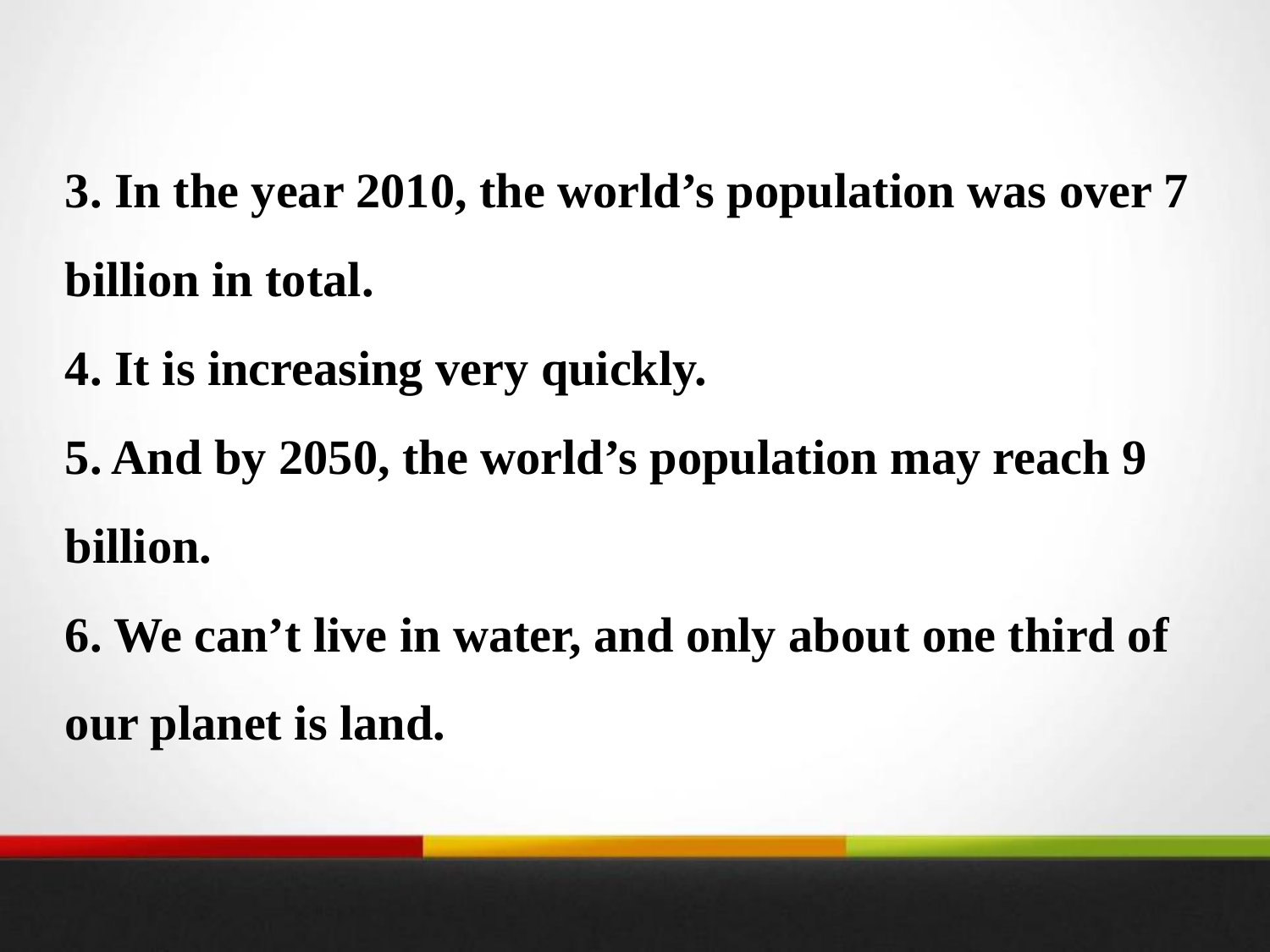

3. In the year 2010, the world’s population was over 7 billion in total.
4. It is increasing very quickly.
5. And by 2050, the world’s population may reach 9 billion.
6. We can’t live in water, and only about one third of our planet is land.